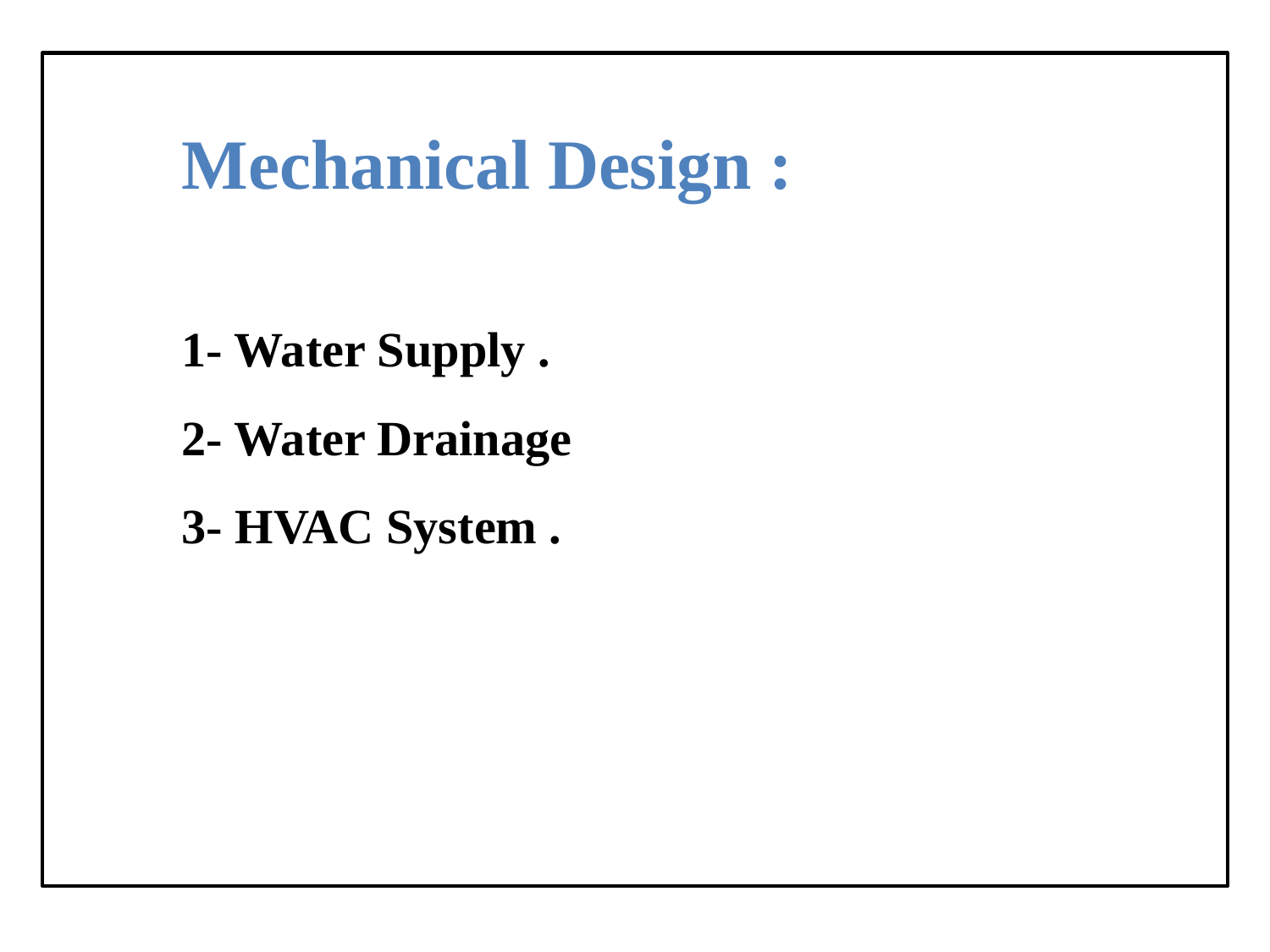

Mechanical Design :

	1- Water Supply .
	2- Water Drainage
	3- HVAC System .